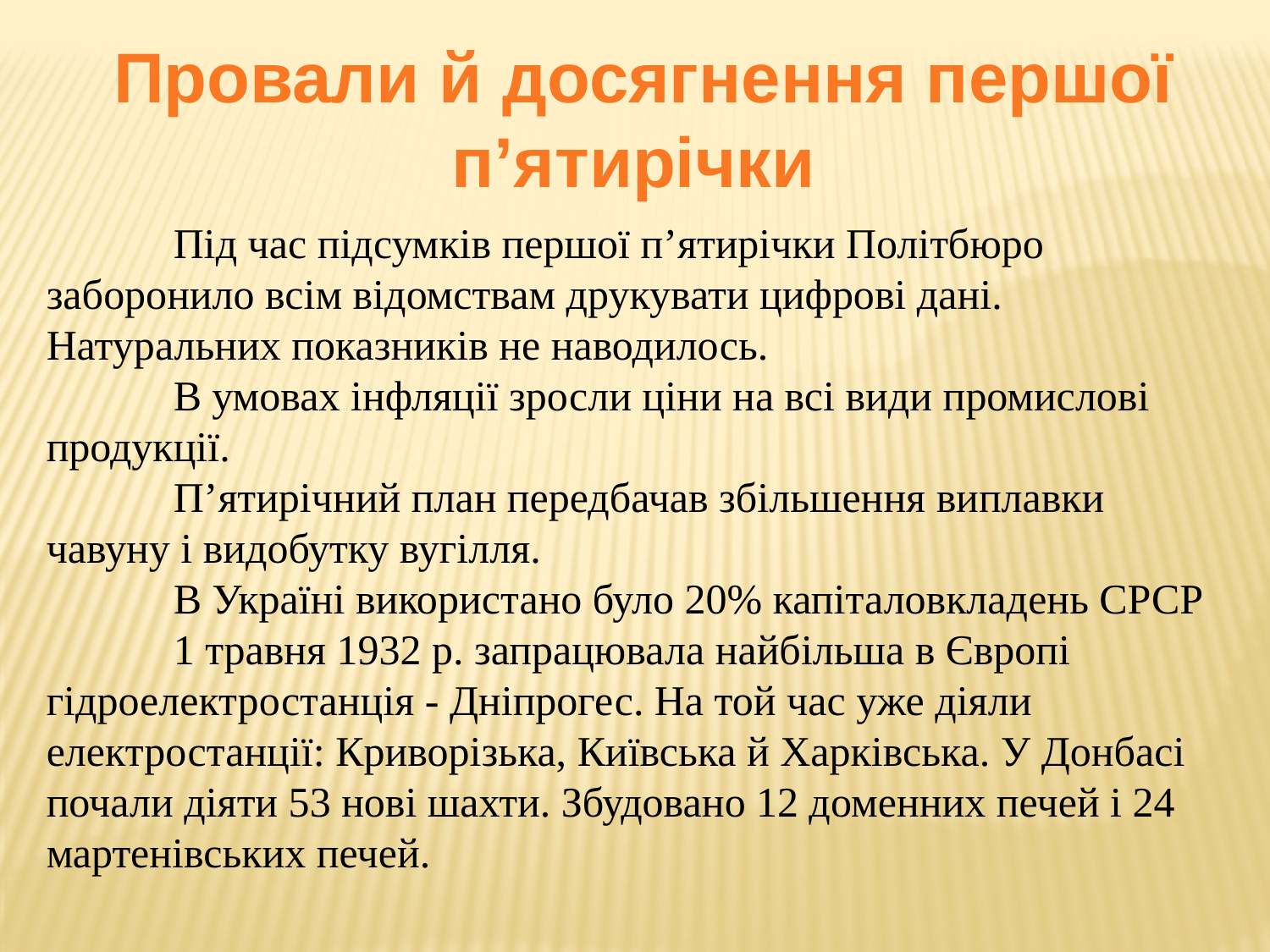

Провали й досягнення першої п’ятирічки
	Під час підсумків першої п’ятирічки Політбюро заборонило всім відомствам друкувати цифрові дані. Натуральних показників не наводилось.
	В умовах інфляції зросли ціни на всі види промислові продукції.
	П’ятирічний план передбачав збільшення виплавки чавуну і видобутку вугілля.
	В Україні використано було 20% капіталовкладень СРСР
	1 травня 1932 р. запрацювала найбільша в Європі гідроелектростанція - Дніпрогес. На той час уже діяли електростанції: Криворізька, Київська й Харківська. У Донбасі почали діяти 53 нові шахти. Збудовано 12 доменних печей і 24 мартенівських печей.